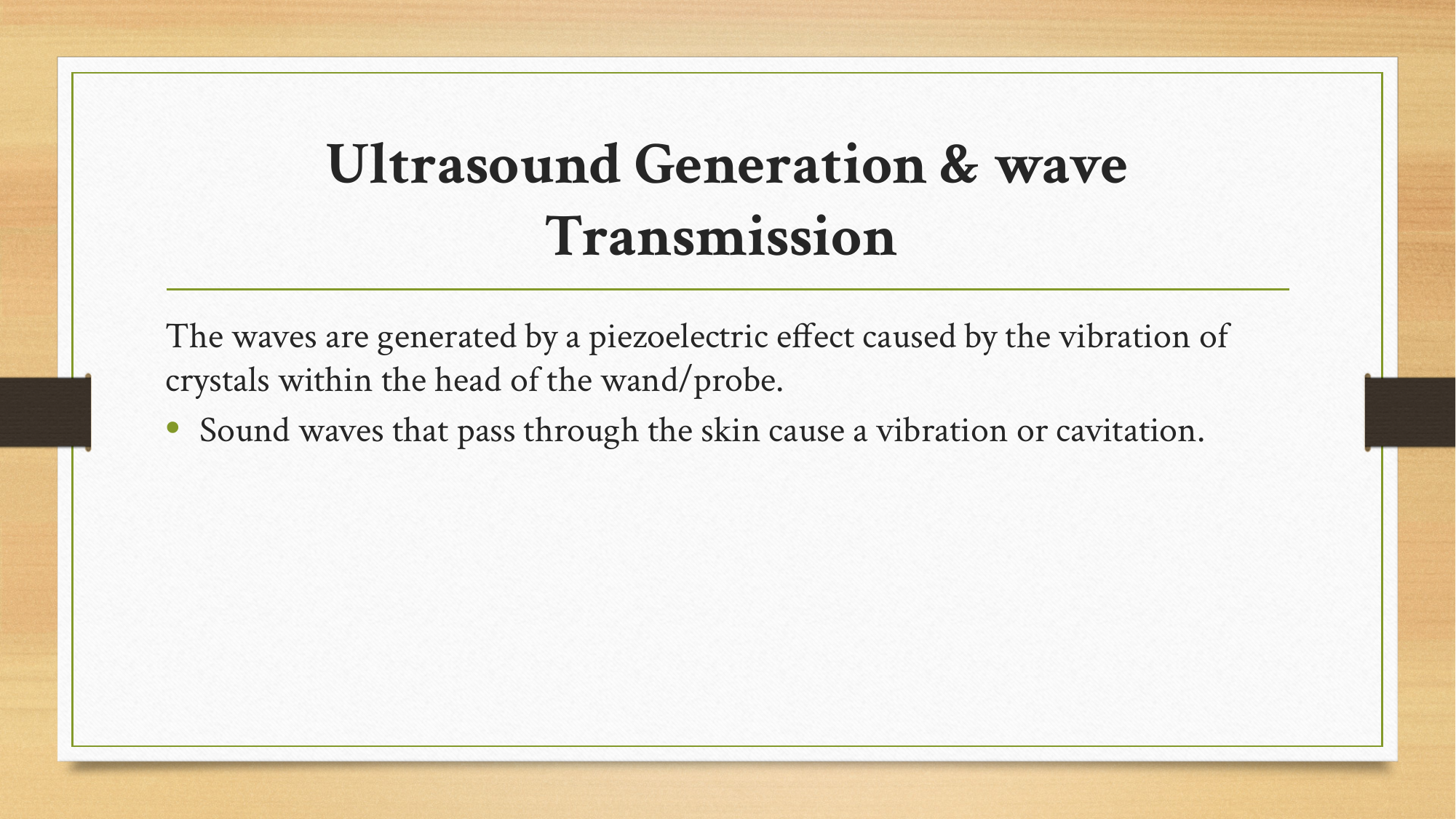

# Ultrasound Generation & wave Transmission
The waves are generated by a piezoelectric effect caused by the vibration of crystals within the head of the wand/probe.
Sound waves that pass through the skin cause a vibration or cavitation.